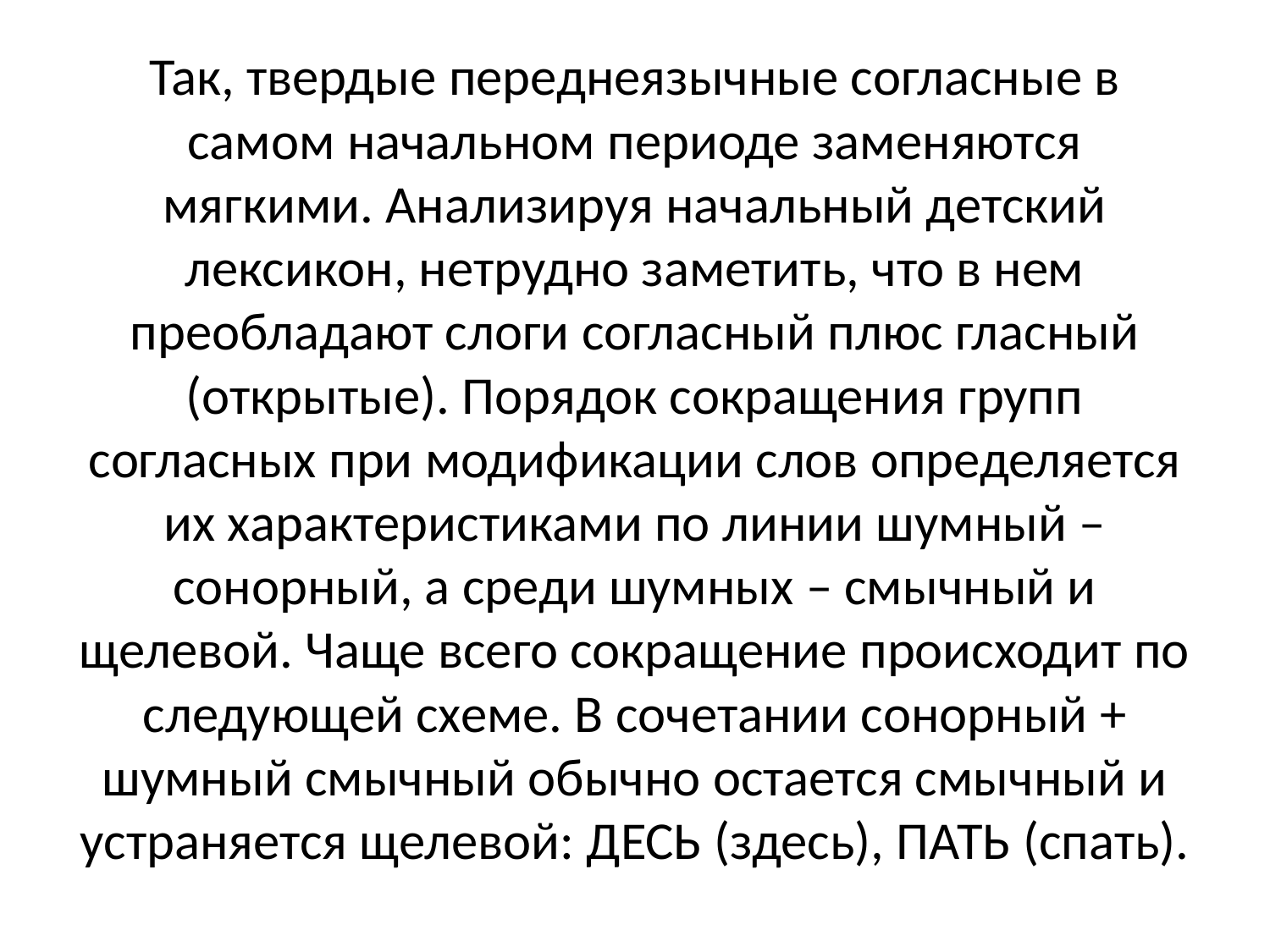

Так, твердые переднеязычные согласные в самом начальном периоде заменяются мягкими. Анализируя начальный детский лексикон, нетрудно заметить, что в нем преобладают слоги согласный плюс гласный (открытые). Порядок сокращения групп согласных при модификации слов определяется их характеристиками по линии шумный – сонорный, а среди шумных – смычный и щелевой. Чаще всего сокращение происходит по следующей схеме. В сочетании сонорный + шумный смычный обычно остается смычный и устраняется щелевой: ДЕСЬ (здесь), ПАТЬ (спать).